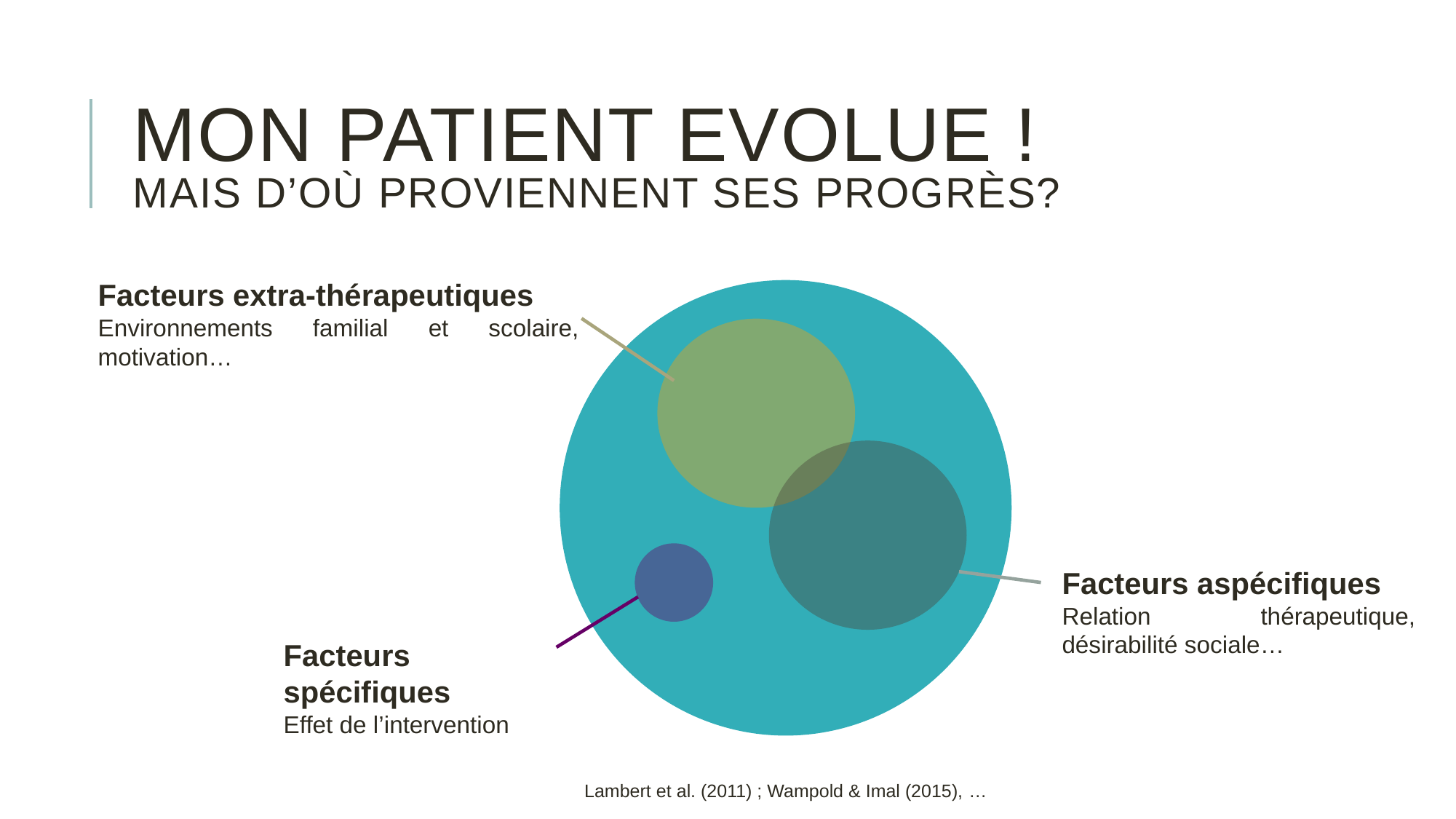

# Mon patient evolue ! Mais d’où proviennent ses progrès?
Facteurs extra-thérapeutiques
Environnements familial et scolaire, motivation…

Facteurs aspécifiques
Relation thérapeutique, désirabilité sociale…
Facteurs spécifiques
Effet de l’intervention
Lambert et al. (2011) ; Wampold & Imal (2015), …